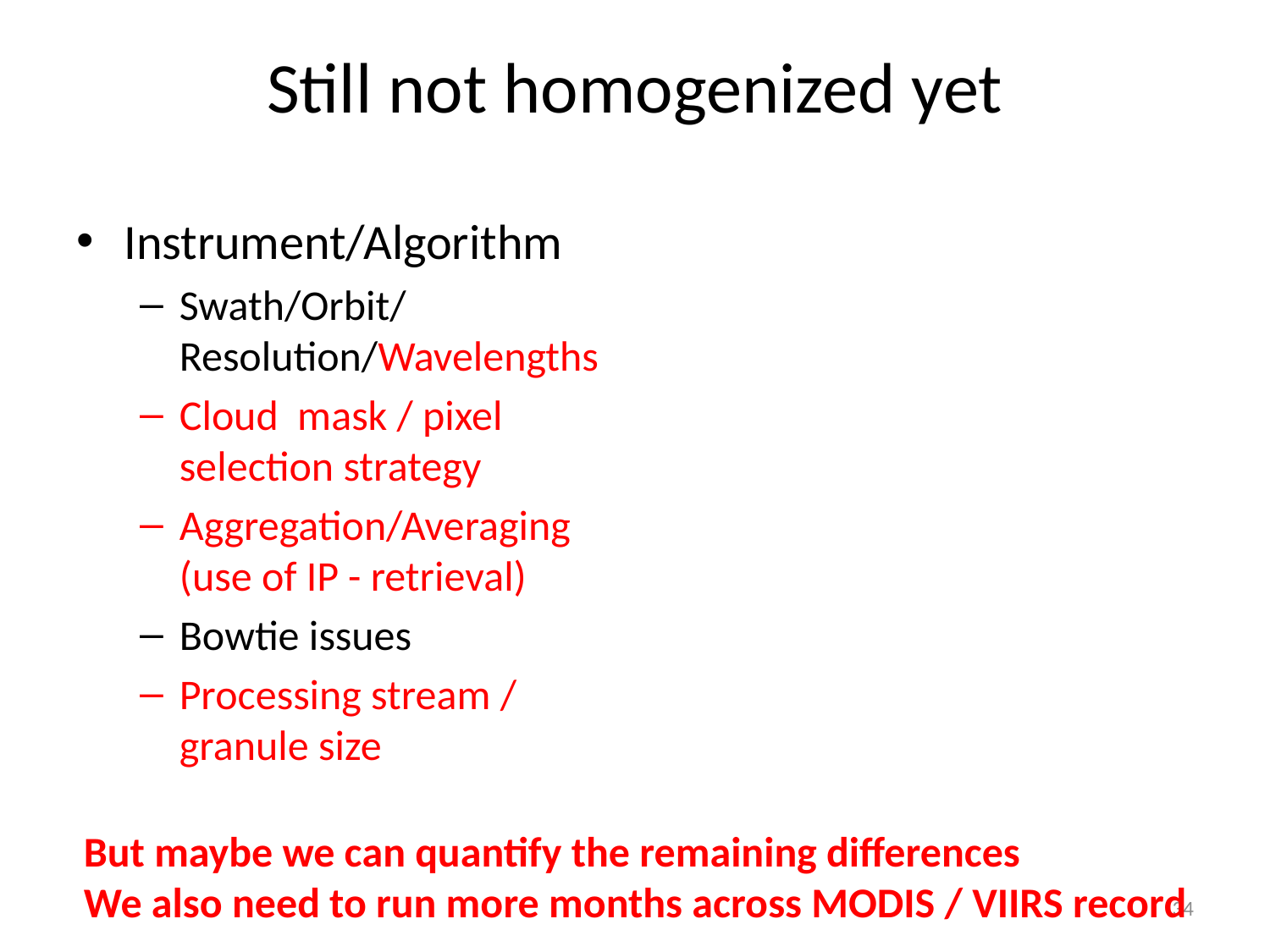

# Still not homogenized yet
Instrument/Algorithm
Swath/Orbit/Resolution/Wavelengths
Cloud  mask / pixel selection strategy
Aggregation/Averaging (use of IP - retrieval)
Bowtie issues
Processing stream / granule size

But maybe we can quantify the remaining differences
We also need to run more months across MODIS / VIIRS record
34